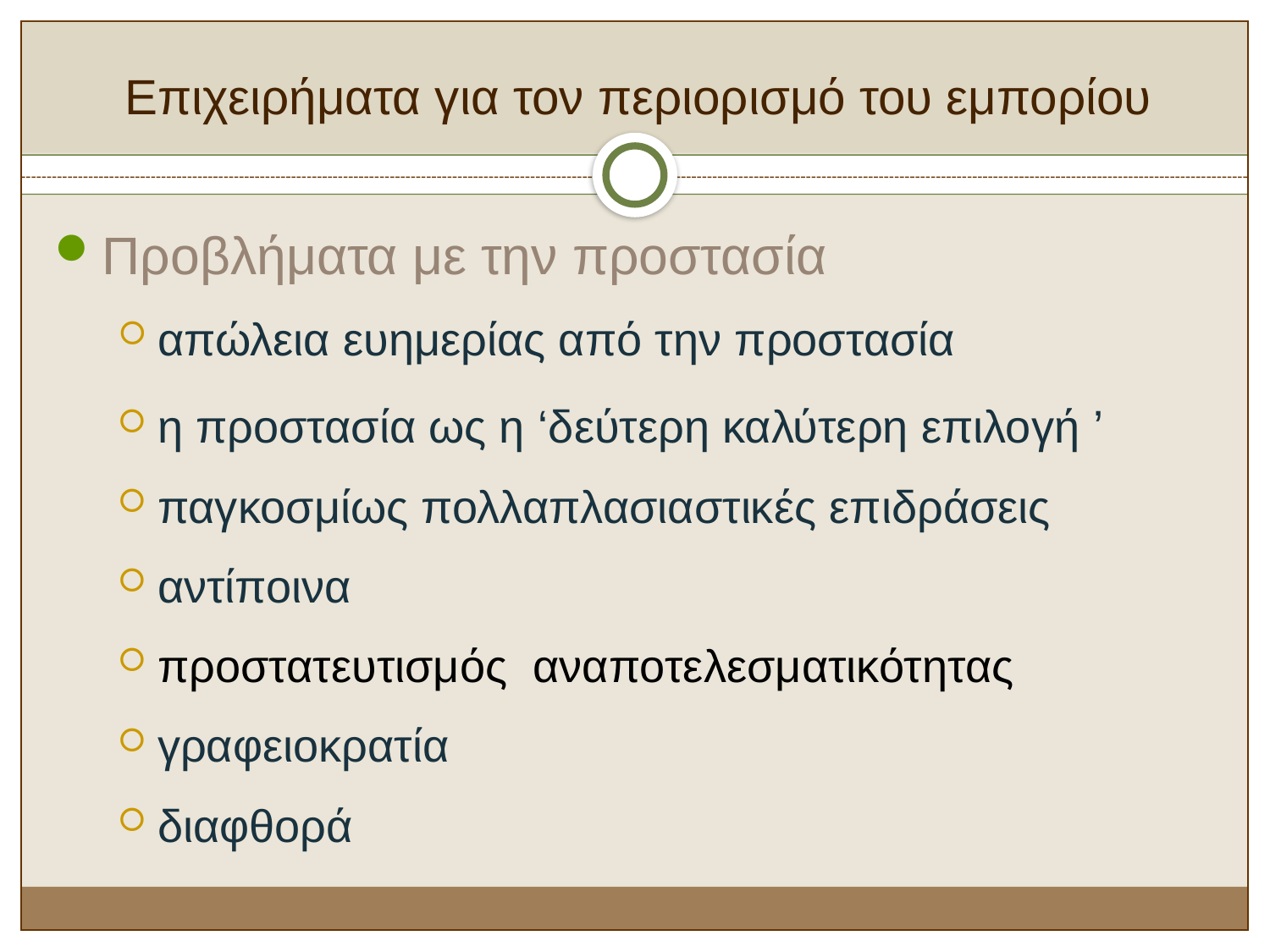

# Επιχειρήματα για τον περιορισμό του εμπορίου
Προβλήματα με την προστασία
απώλεια ευημερίας από την προστασία

η προστασία ως η ‘δεύτερη καλύτερη επιλογή ’
παγκοσμίως πολλαπλασιαστικές επιδράσεις
αντίποινα
προστατευτισμός  αναποτελεσματικότητας
γραφειοκρατία
διαφθορά